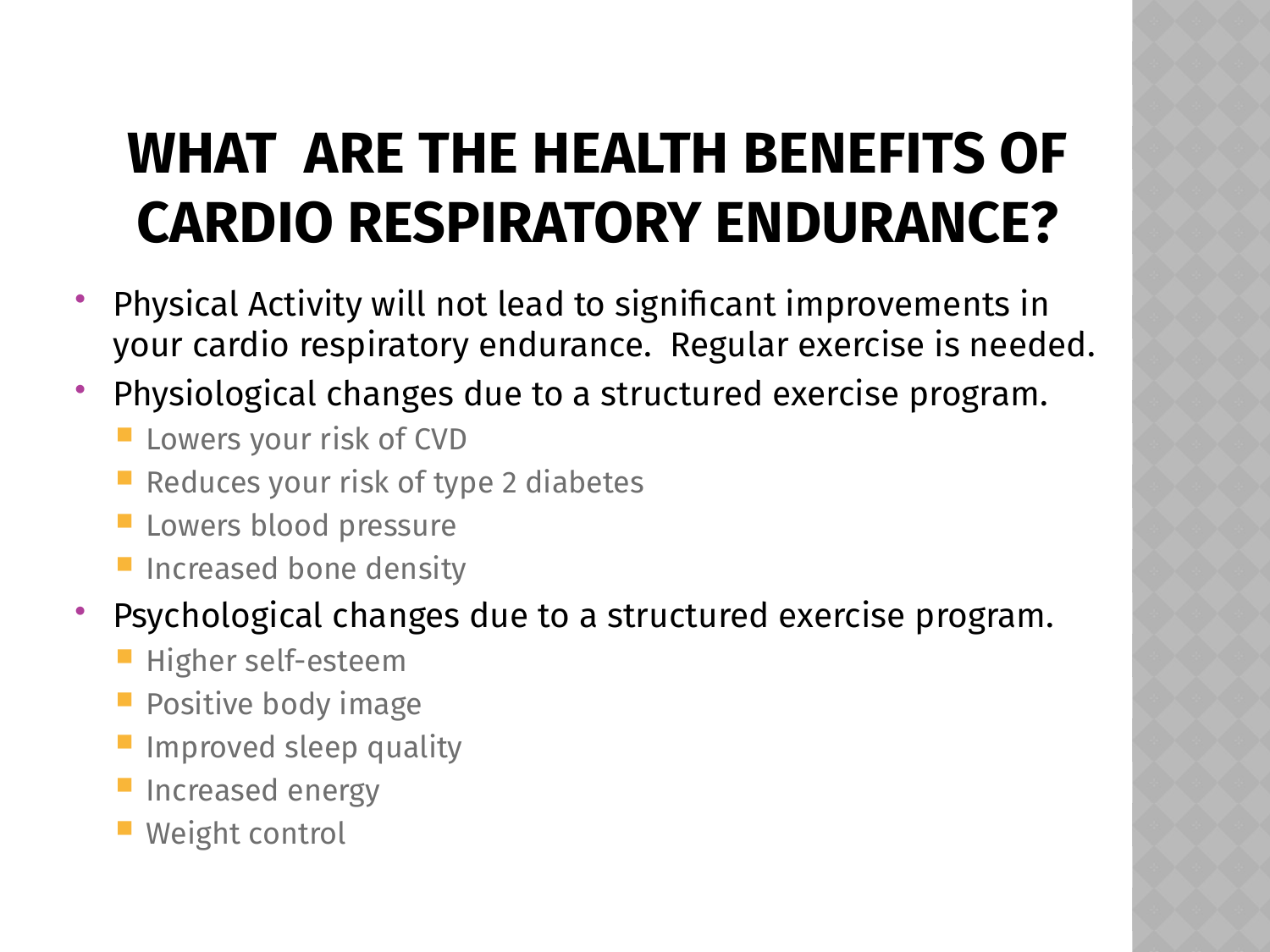

# What  are the health benefits of cardio respiratory endurance?
Physical Activity will not lead to significant improvements in your cardio respiratory endurance.  Regular exercise is needed.
Physiological changes due to a structured exercise program.
Lowers your risk of CVD
Reduces your risk of type 2 diabetes
Lowers blood pressure
Increased bone density
Psychological changes due to a structured exercise program.
Higher self-esteem
Positive body image
Improved sleep quality
Increased energy
Weight control